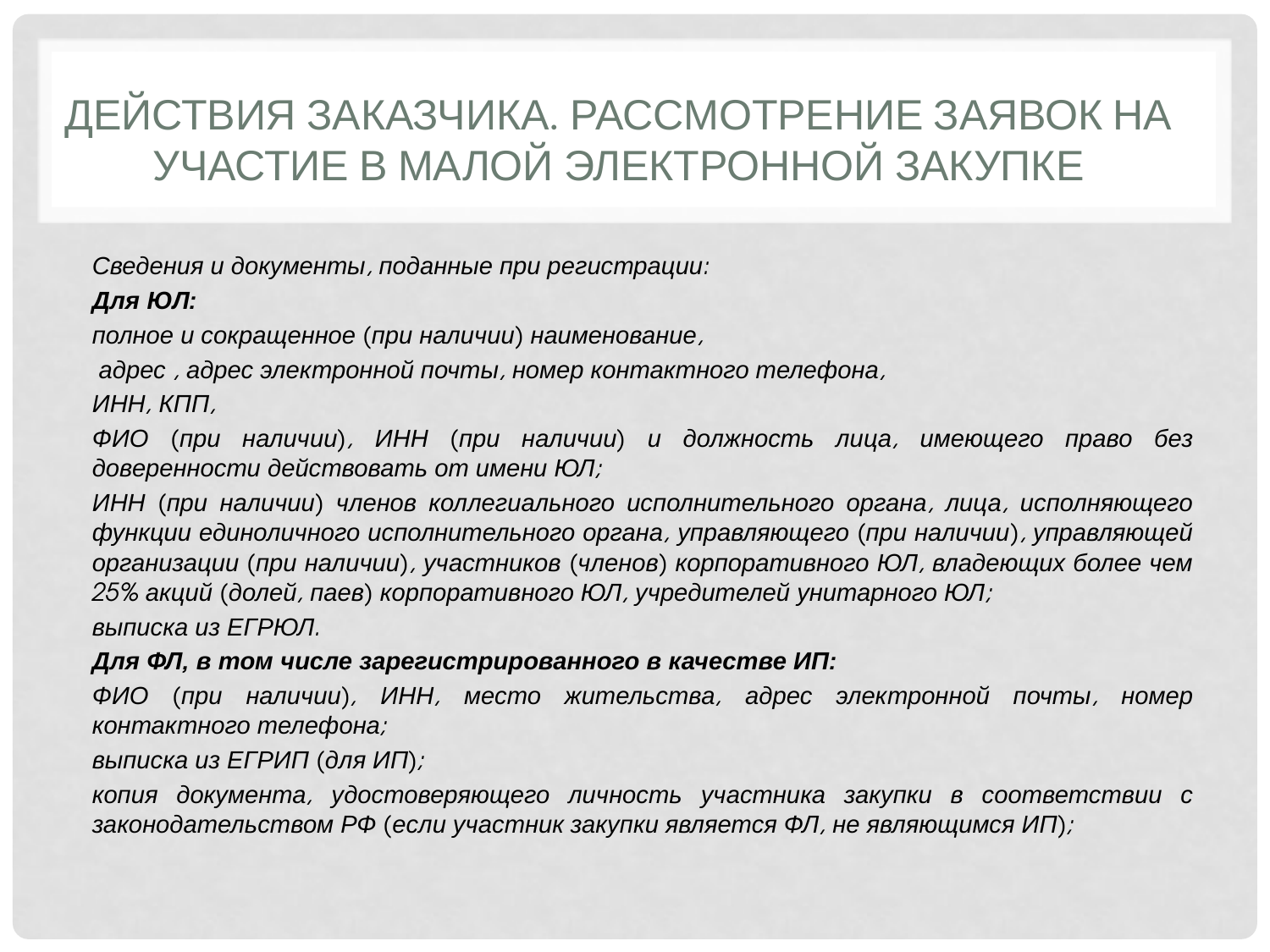

# Действия заказчика. Рассмотрение заявок на участие в малой электронной закупке
Сведения и документы, поданные при регистрации:
Для ЮЛ:
полное и сокращенное (при наличии) наименование,
 адрес , адрес электронной почты, номер контактного телефона,
ИНН, КПП,
ФИО (при наличии), ИНН (при наличии) и должность лица, имеющего право без доверенности действовать от имени ЮЛ;
ИНН (при наличии) членов коллегиального исполнительного органа, лица, исполняющего функции единоличного исполнительного органа, управляющего (при наличии), управляющей организации (при наличии), участников (членов) корпоративного ЮЛ, владеющих более чем 25% акций (долей, паев) корпоративного ЮЛ, учредителей унитарного ЮЛ;
выписка из ЕГРЮЛ.
Для ФЛ, в том числе зарегистрированного в качестве ИП:
ФИО (при наличии), ИНН, место жительства, адрес электронной почты, номер контактного телефона;
выписка из ЕГРИП (для ИП);
копия документа, удостоверяющего личность участника закупки в соответствии с законодательством РФ (если участник закупки является ФЛ, не являющимся ИП);